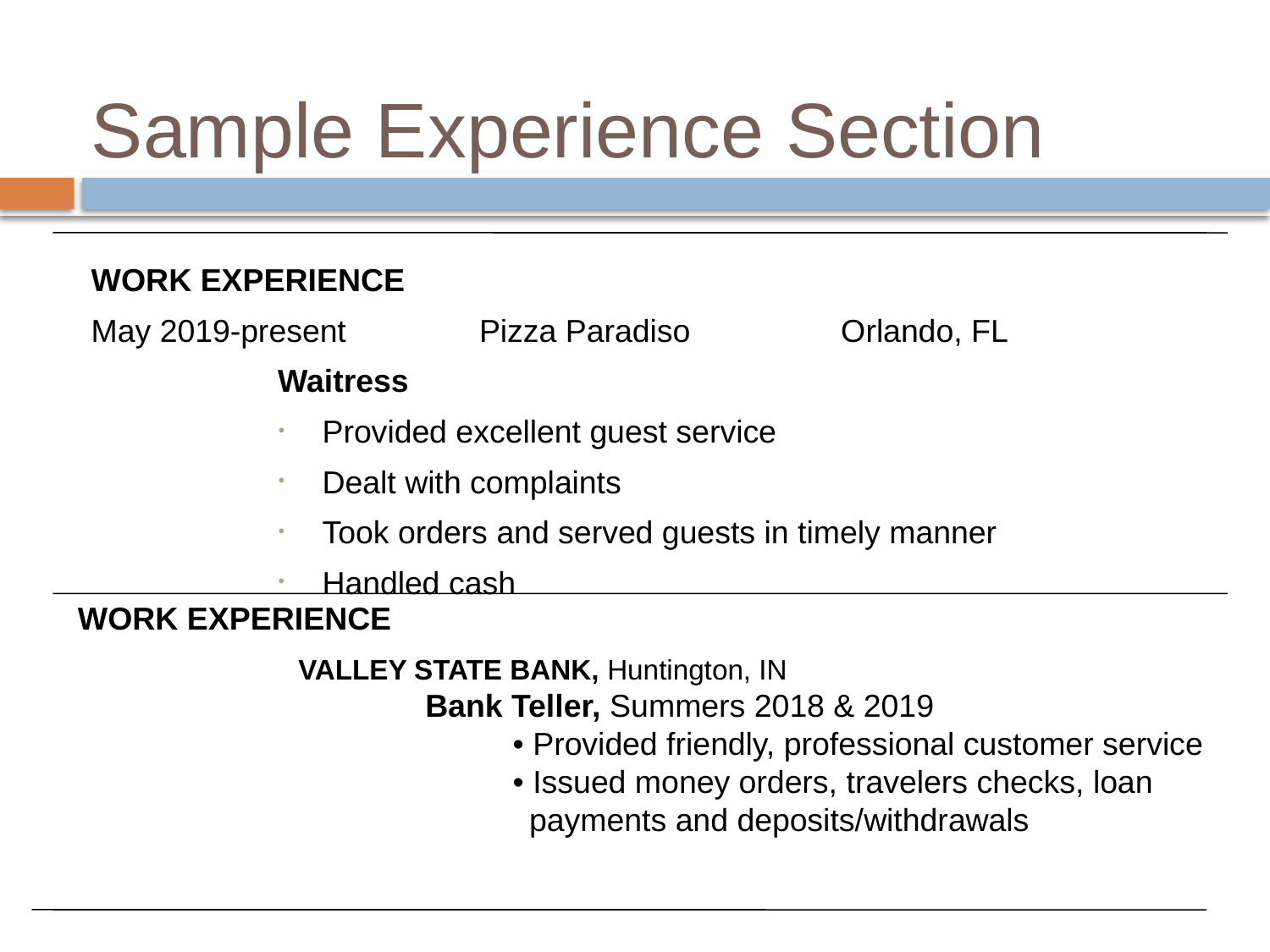

# Sample Experience Section

WORK EXPERIENCE
May 2019-present               Pizza Paradiso                 Orlando, FL
Waitress
Provided excellent guest service
Dealt with complaints
Took orders and served guests in timely manner
Handled cash
WORK EXPERIENCE

VALLEY STATE BANK, Huntington, IN
	Bank Teller, Summers 2018 & 2019
• Provided friendly, professional customer service
• Issued money orders, travelers checks, loan payments and deposits/withdrawals